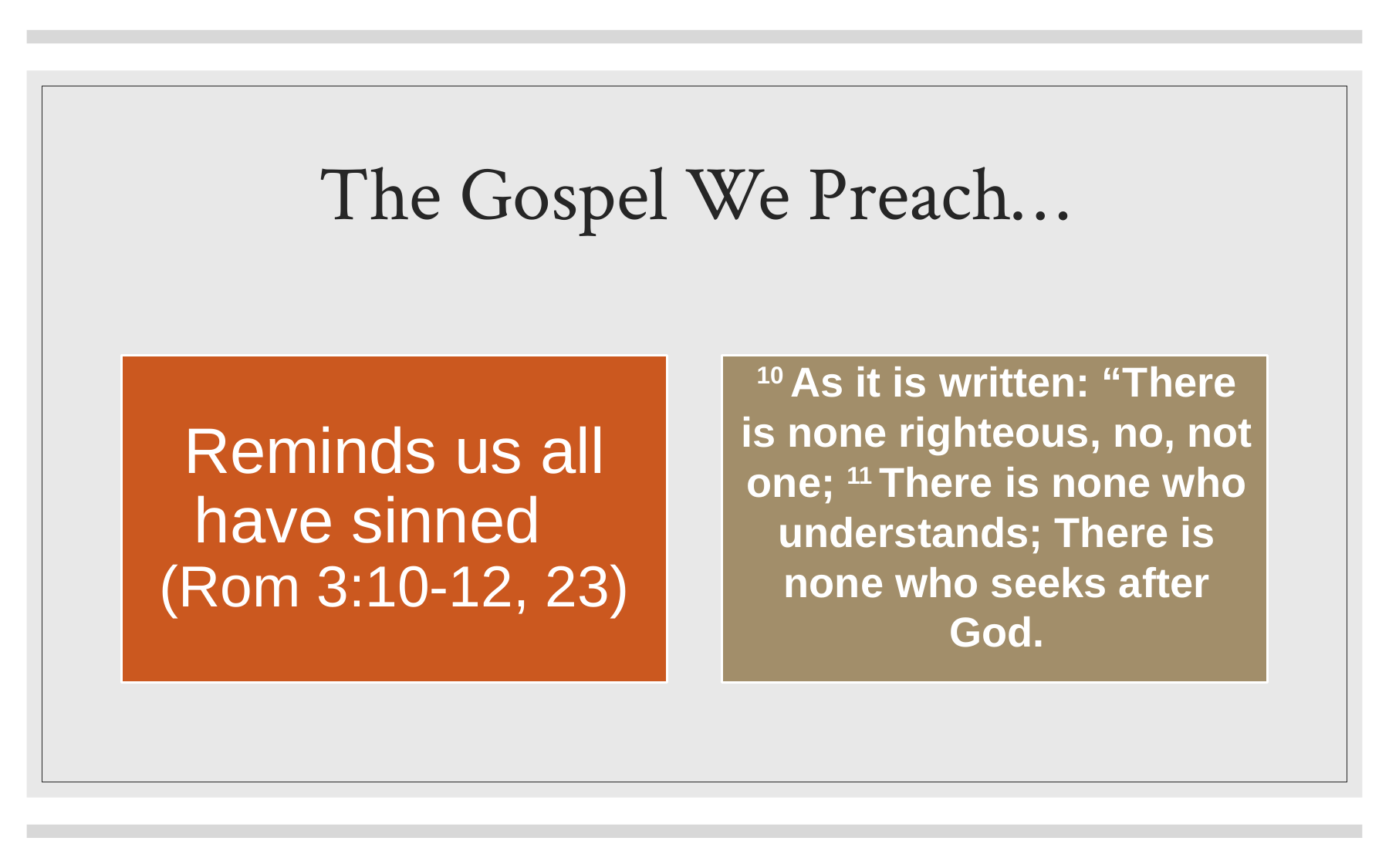

# The Gospel We Preach…
Reminds us all have sinned    (Rom 3:10-12, 23)

10 As it is written: “There is none righteous, no, not one; 11 There is none who understands; There is none who seeks after God.